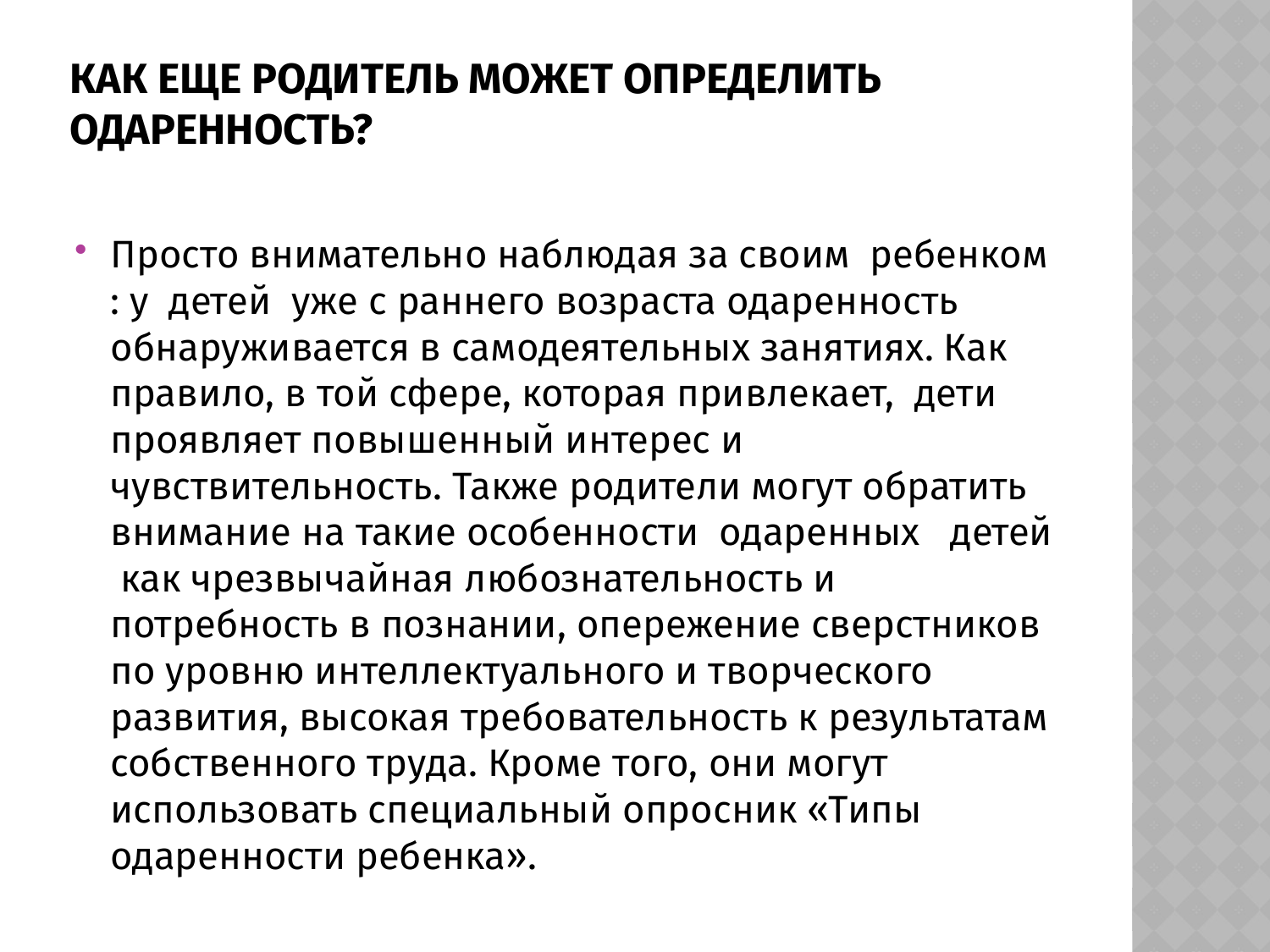

# Как еще родитель может определить одаренность?
Просто внимательно наблюдая за своим  ребенком : у  детей  уже с раннего возраста одаренность обнаруживается в самодеятельных занятиях. Как правило, в той сфере, которая привлекает,  дети  проявляет повышенный интерес и чувствительность. Также родители могут обратить внимание на такие особенности  одаренных   детей  как чрезвычайная любознательность и потребность в познании, опережение сверстников по уровню интеллектуального и творческого развития, высокая требовательность к результатам собственного труда. Кроме того, они могут использовать специальный опросник «Типы одаренности ребенка».